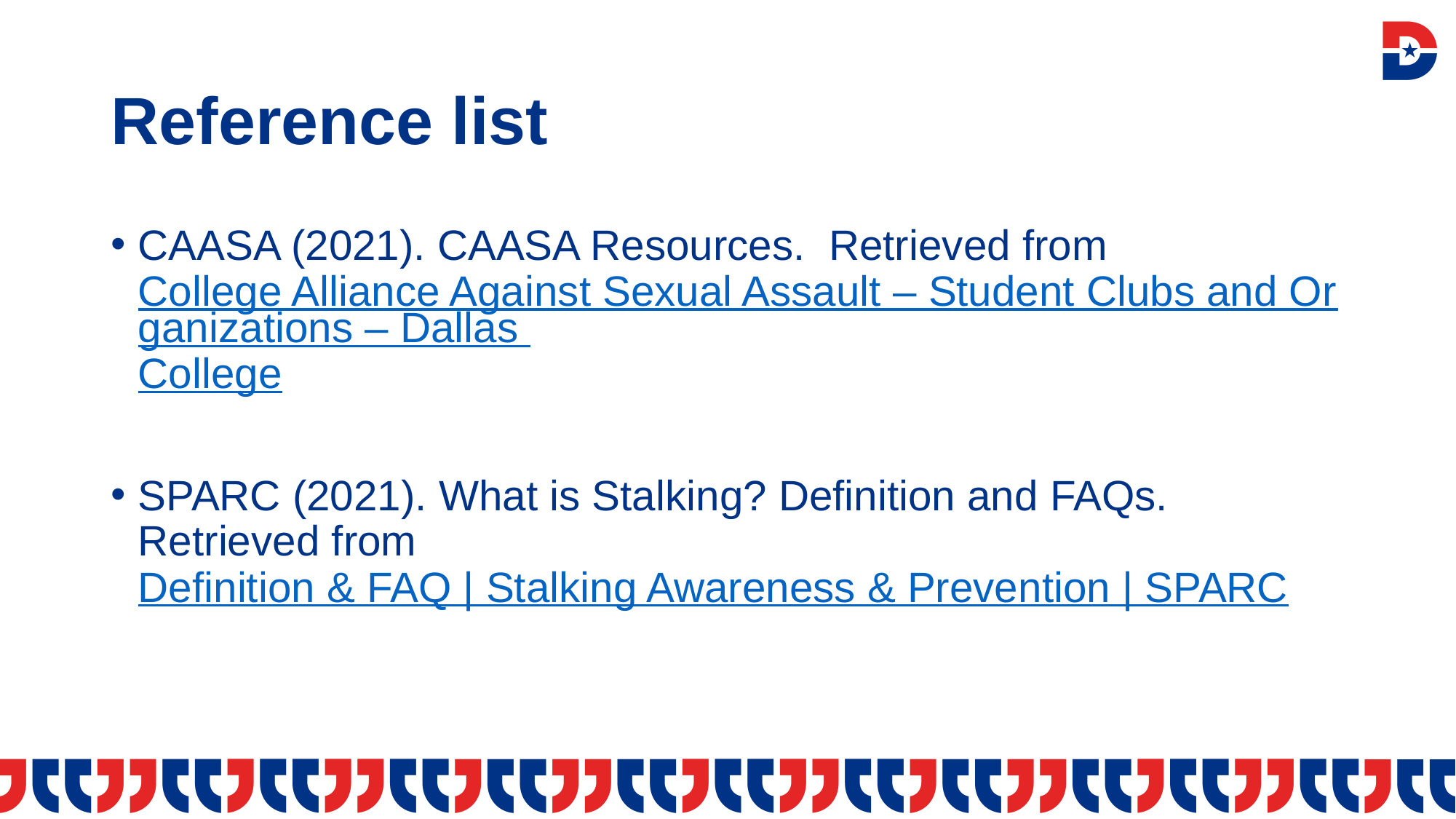

# Reference list
CAASA (2021). CAASA Resources.  Retrieved from College Alliance Against Sexual Assault – Student Clubs and Organizations – Dallas College

SPARC (2021). What is Stalking? Definition and FAQs. Retrieved from Definition & FAQ | Stalking Awareness & Prevention | SPARC